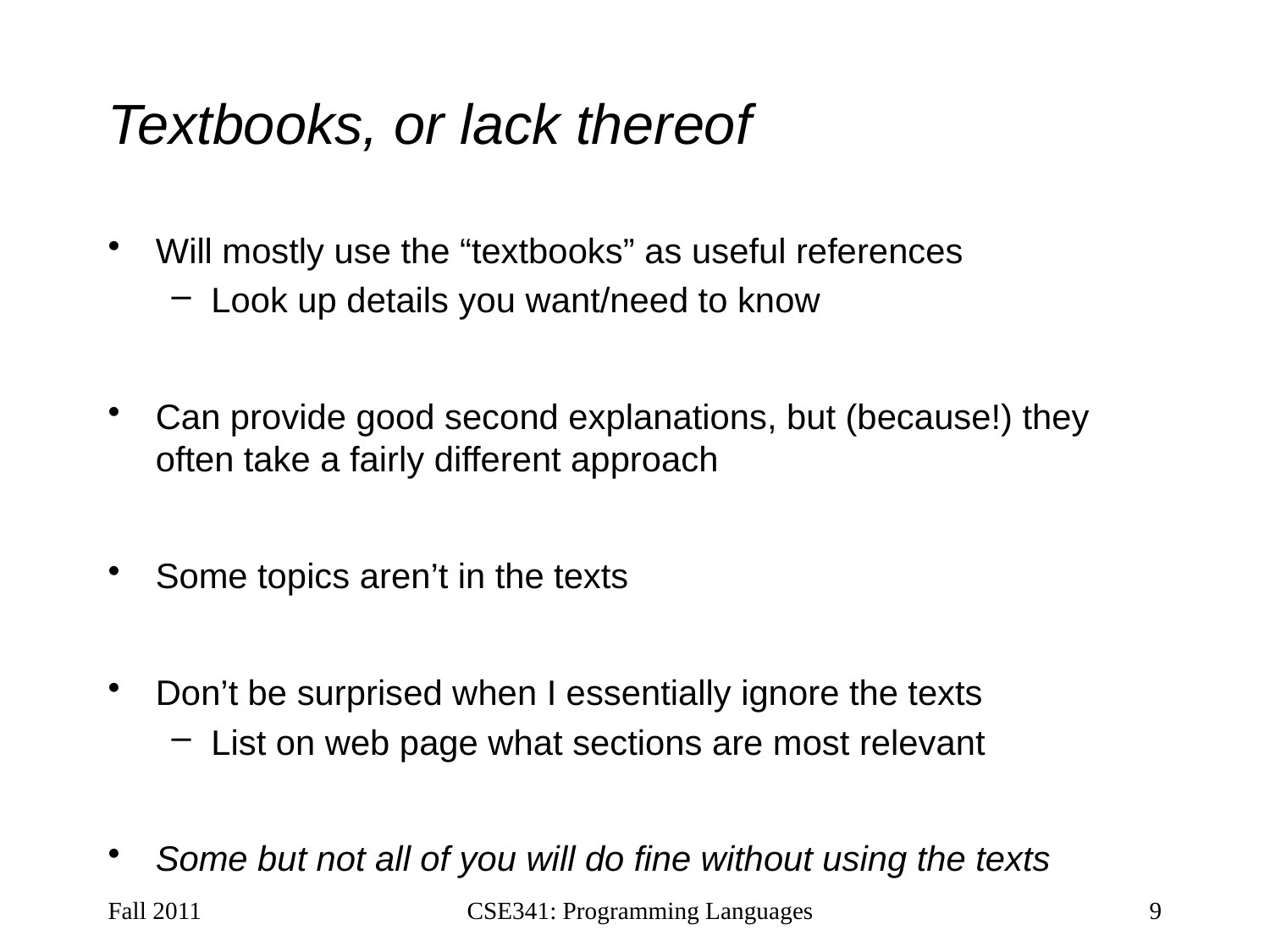

# Textbooks, or lack thereof
Will mostly use the “textbooks” as useful references
Look up details you want/need to know

Can provide good second explanations, but (because!) they often take a fairly different approach

Some topics aren’t in the texts

Don’t be surprised when I essentially ignore the texts
List on web page what sections are most relevant

Some but not all of you will do fine without using the texts
Fall 2011
CSE341: Programming Languages
9